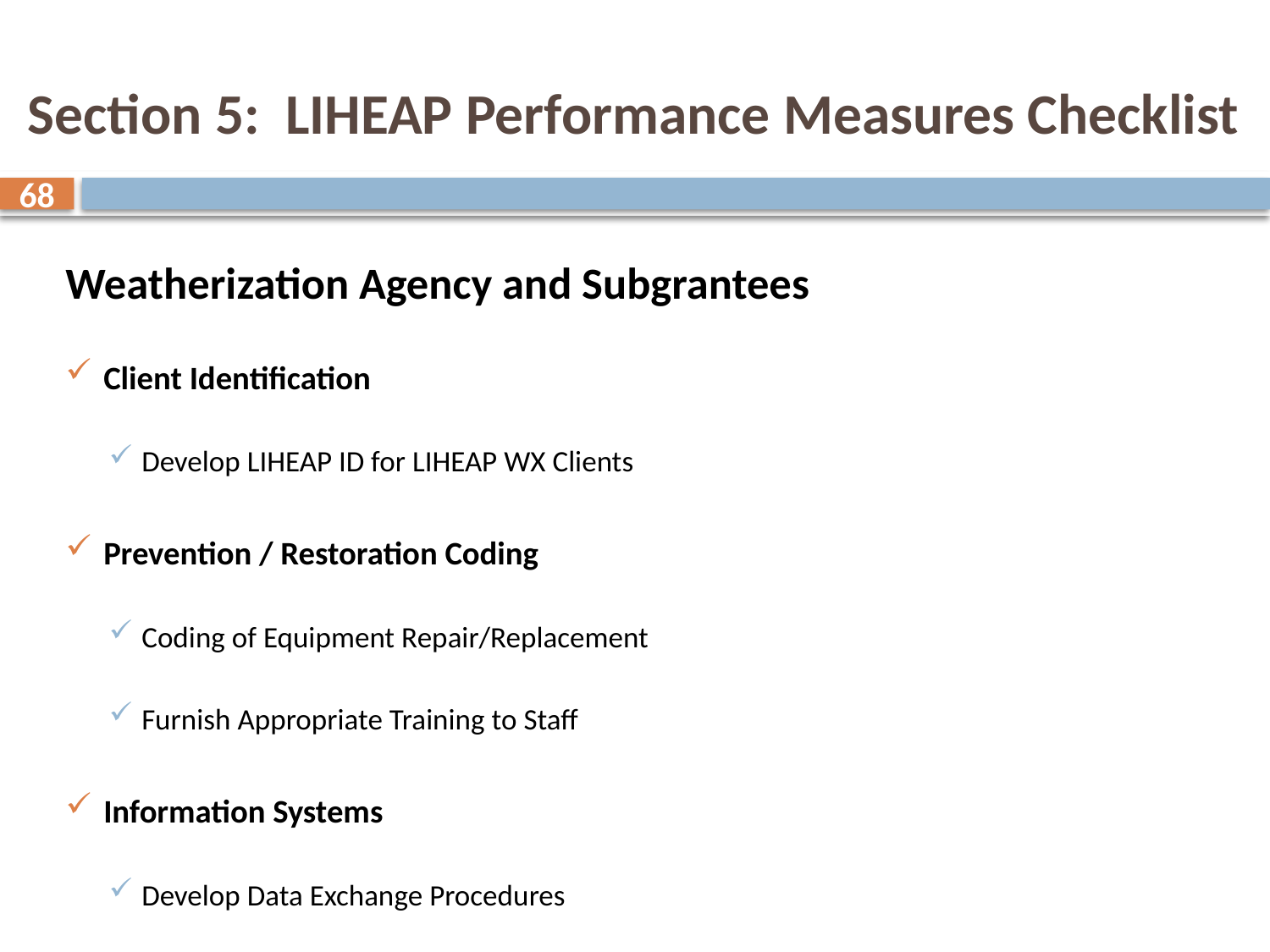

# Section 5:  LIHEAP Performance Measures Checklist
68
Weatherization Agency and Subgrantees

Client Identification

Develop LIHEAP ID for LIHEAP WX Clients

Prevention / Restoration Coding

Coding of Equipment Repair/Replacement

Furnish Appropriate Training to Staff

Information Systems

Develop Data Exchange Procedures